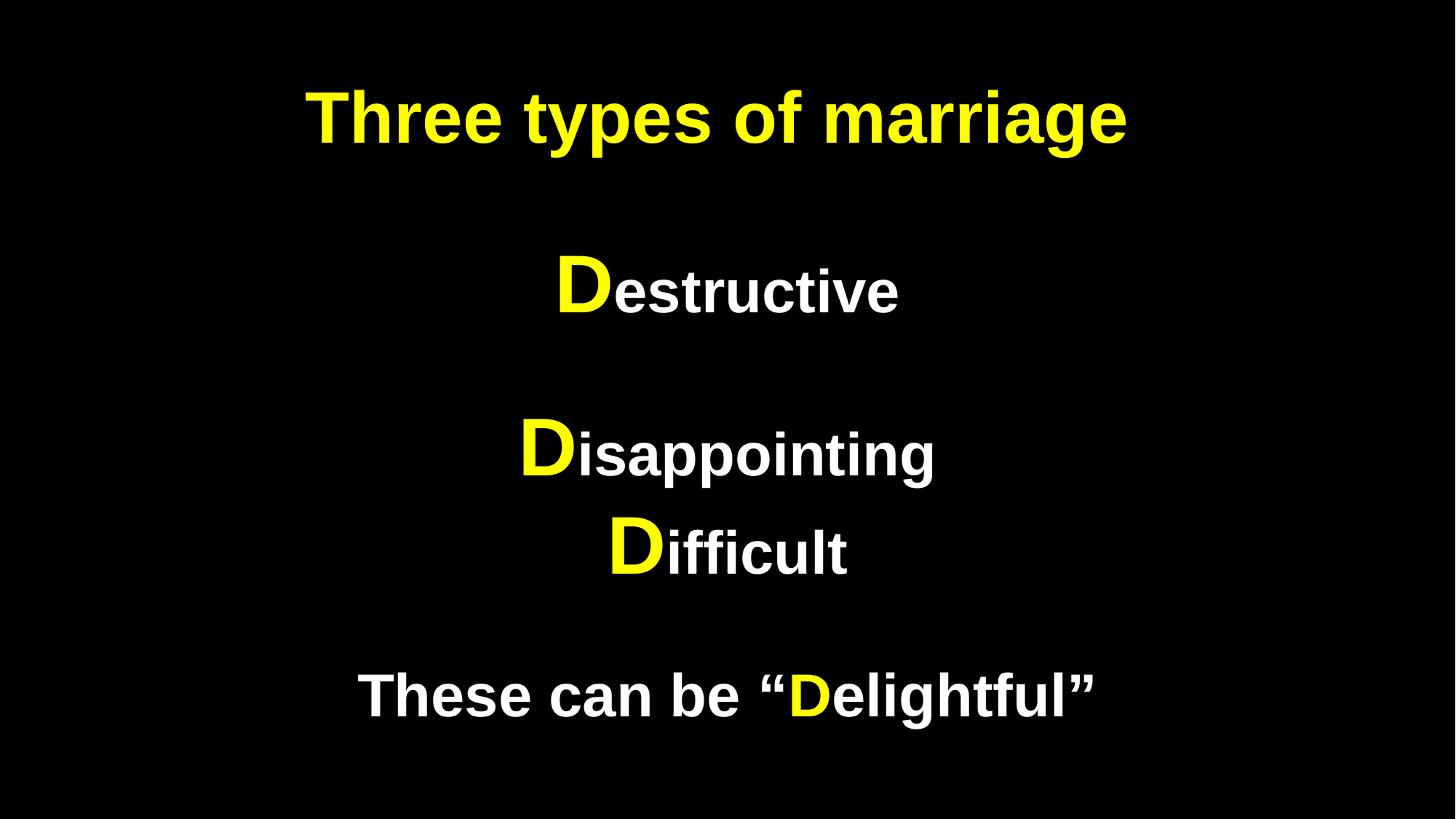

Three types of marriage
Destructive
Disappointing
Difficult
These can be “Delightful”